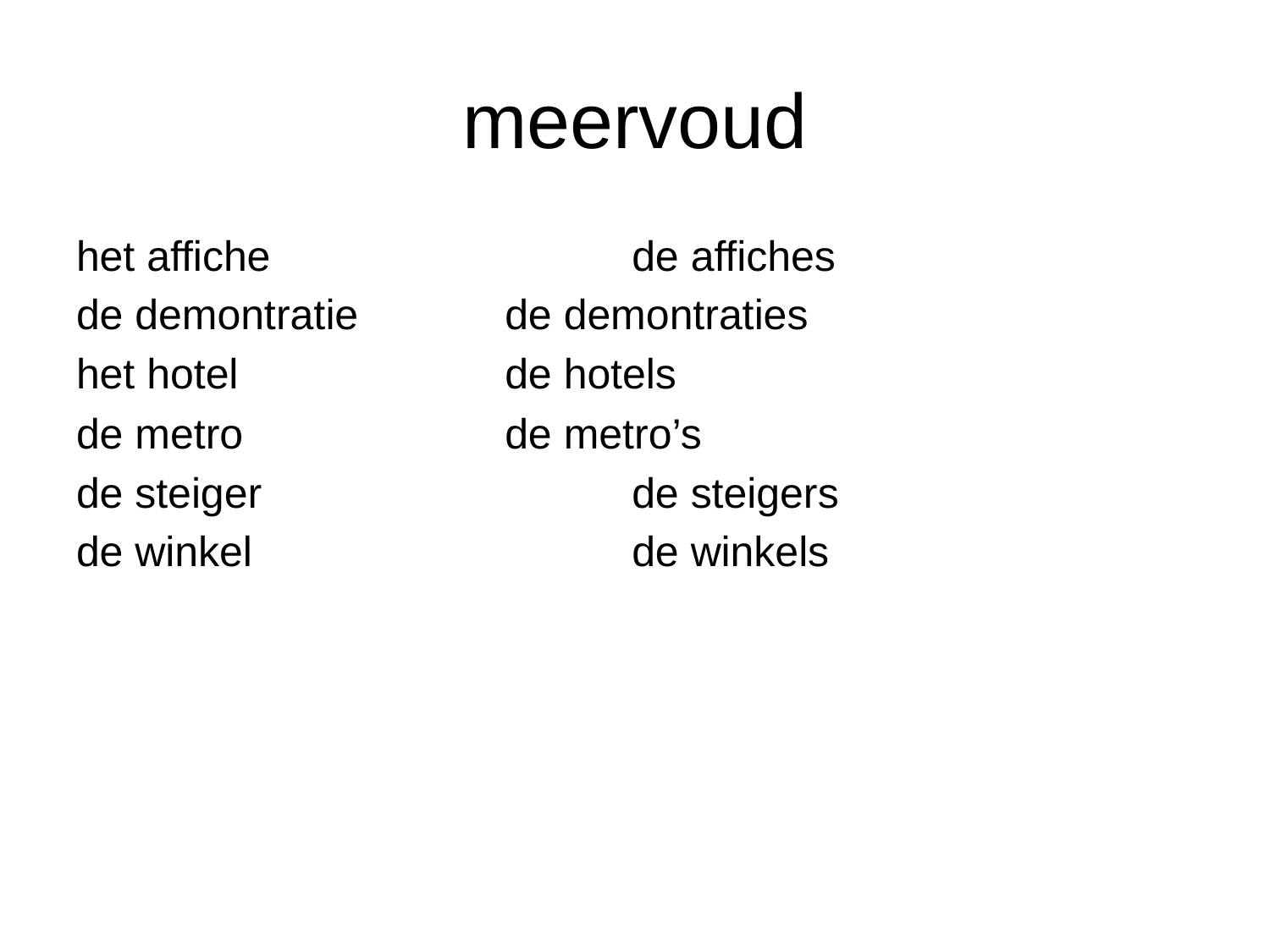

# meervoud
het affiche			de affiches
de demontratie		de demontraties
het hotel			de hotels
de metro			de metro’s
de steiger			de steigers
de winkel			de winkels